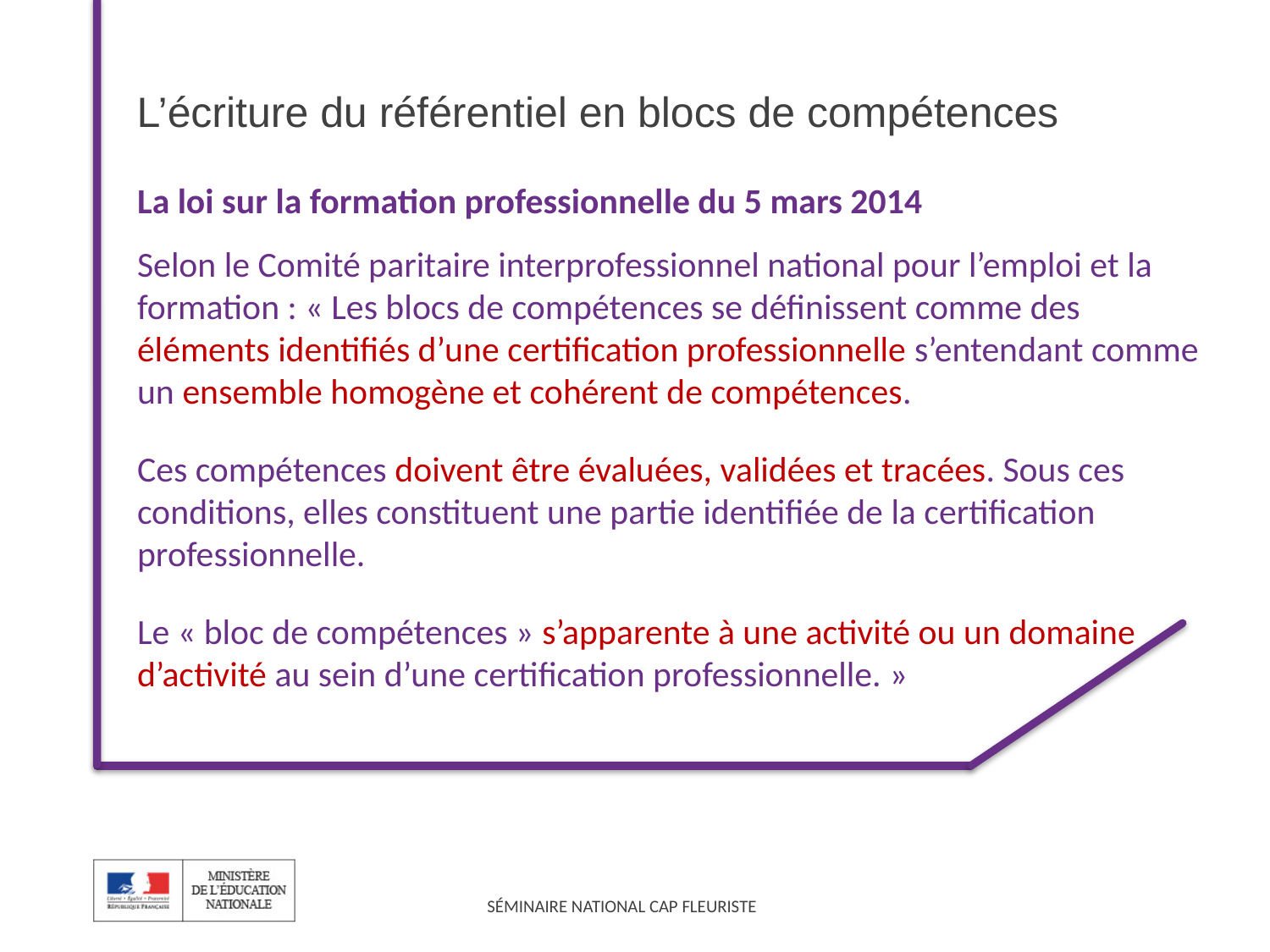

# L’écriture du référentiel en blocs de compétences
La loi sur la formation professionnelle du 5 mars 2014
Selon le Comité paritaire interprofessionnel national pour l’emploi et la formation : « Les blocs de compétences se définissent comme des éléments identifiés d’une certification professionnelle s’entendant comme un ensemble homogène et cohérent de compétences.
Ces compétences doivent être évaluées, validées et tracées. Sous ces conditions, elles constituent une partie identifiée de la certification professionnelle.
Le « bloc de compétences » s’apparente à une activité ou un domaine d’activité au sein d’une certification professionnelle. »